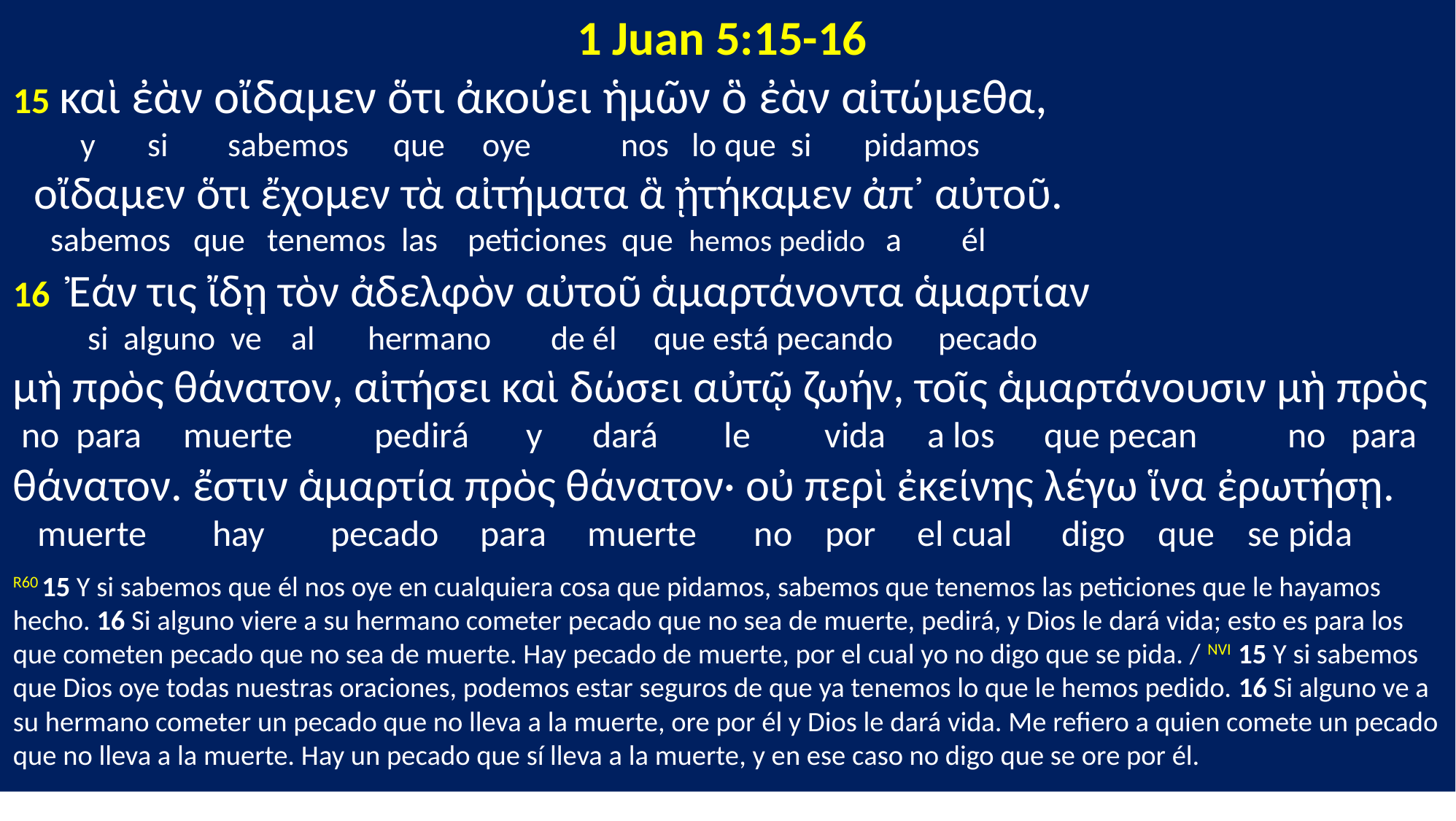

1 Juan 5:15-16
15 καὶ ἐὰν οἴδαμεν ὅτι ἀκούει ἡμῶν ὃ ἐὰν αἰτώμεθα,
         y       si        sabemos      que     oye            nos   lo que  si       pidamos
  οἴδαμεν ὅτι ἔχομεν τὰ αἰτήματα ἃ ᾐτήκαμεν ἀπ᾽ αὐτοῦ.
     sabemos   que   tenemos  las    peticiones  que  hemos pedido   a        él
16  Ἐάν τις ἴδῃ τὸν ἀδελφὸν αὐτοῦ ἁμαρτάνοντα ἁμαρτίαν
          si  alguno  ve    al       hermano        de él     que está pecando      pecado
μὴ πρὸς θάνατον, αἰτήσει καὶ δώσει αὐτῷ ζωήν, τοῖς ἁμαρτάνουσιν μὴ πρὸς
 no  para     muerte          pedirá       y      dará        le         vida     a los      que pecan           no   para
θάνατον. ἔστιν ἁμαρτία πρὸς θάνατον· οὐ περὶ ἐκείνης λέγω ἵνα ἐρωτήσῃ.
   muerte        hay        pecado     para     muerte       no    por     el cual      digo    que    se pida

R60 15 Y si sabemos que él nos oye en cualquiera cosa que pidamos, sabemos que tenemos las peticiones que le hayamos hecho. 16 Si alguno viere a su hermano cometer pecado que no sea de muerte, pedirá, y Dios le dará vida; esto es para los que cometen pecado que no sea de muerte. Hay pecado de muerte, por el cual yo no digo que se pida. / NVI  15 Y si sabemos que Dios oye todas nuestras oraciones, podemos estar seguros de que ya tenemos lo que le hemos pedido. 16 Si alguno ve a su hermano cometer un pecado que no lleva a la muerte, ore por él y Dios le dará vida. Me refiero a quien comete un pecado que no lleva a la muerte. Hay un pecado que sí lleva a la muerte, y en ese caso no digo que se ore por él.